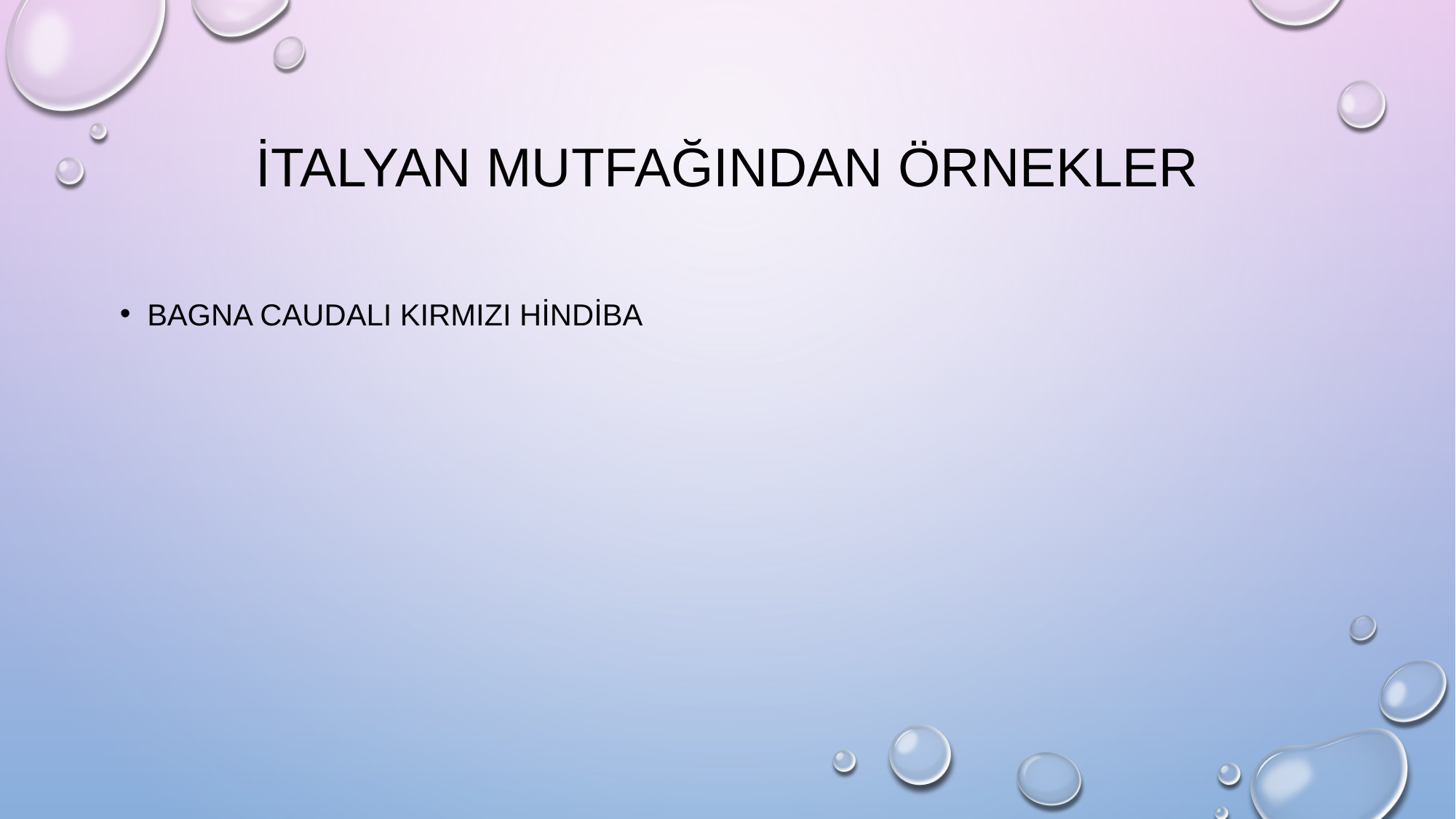

# İTALYAN MUTFAĞINDAN ÖRNEKLER
BAGNA CAUDALI KIRMIZI HİNDİBA